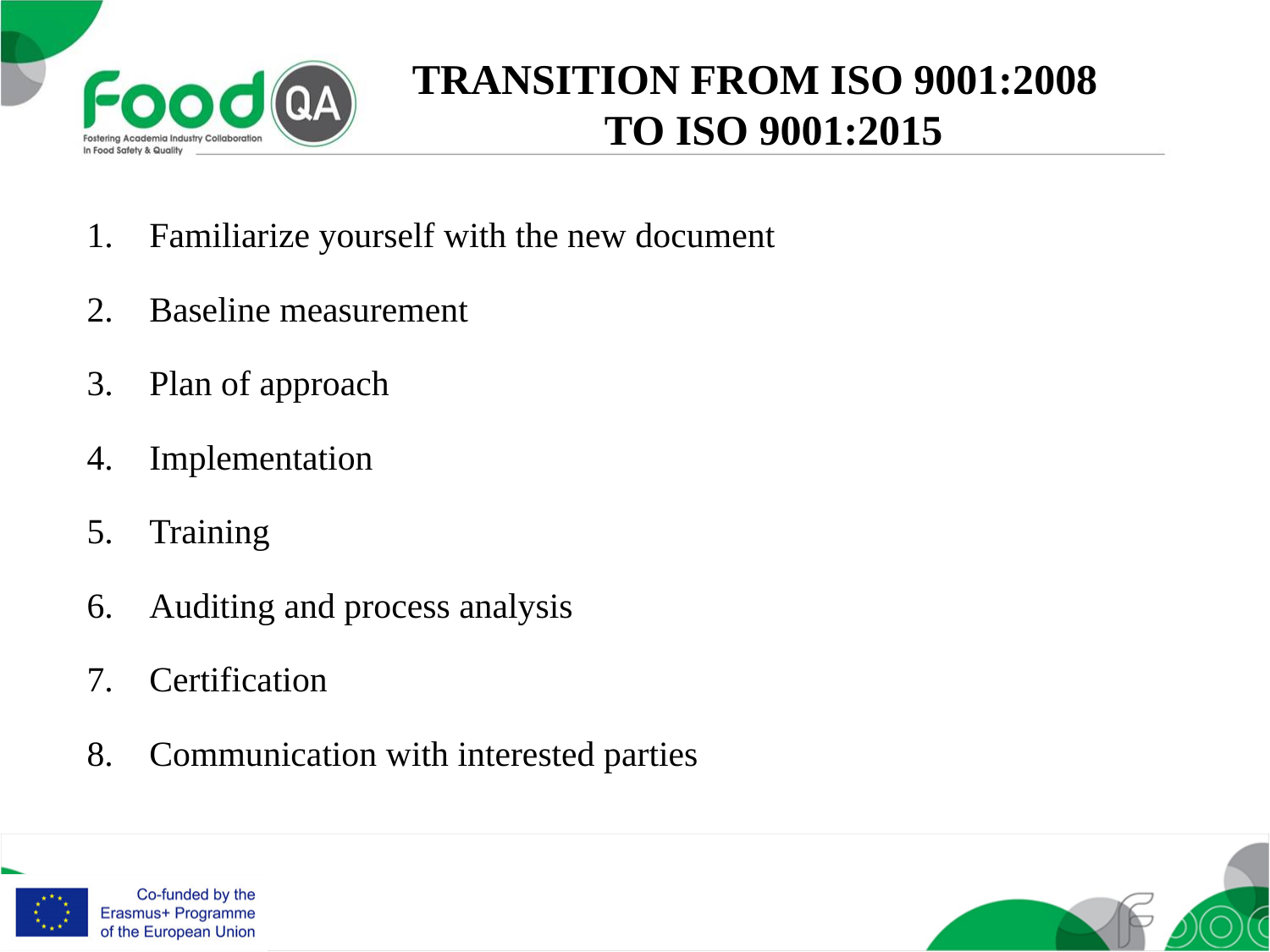

TRANSITION FROM ISO 9001:2008 TO ISO 9001:2015
Familiarize yourself with the new document
Baseline measurement
Plan of approach
Implementation
Training
Auditing and process analysis
Certification
Communication with interested parties